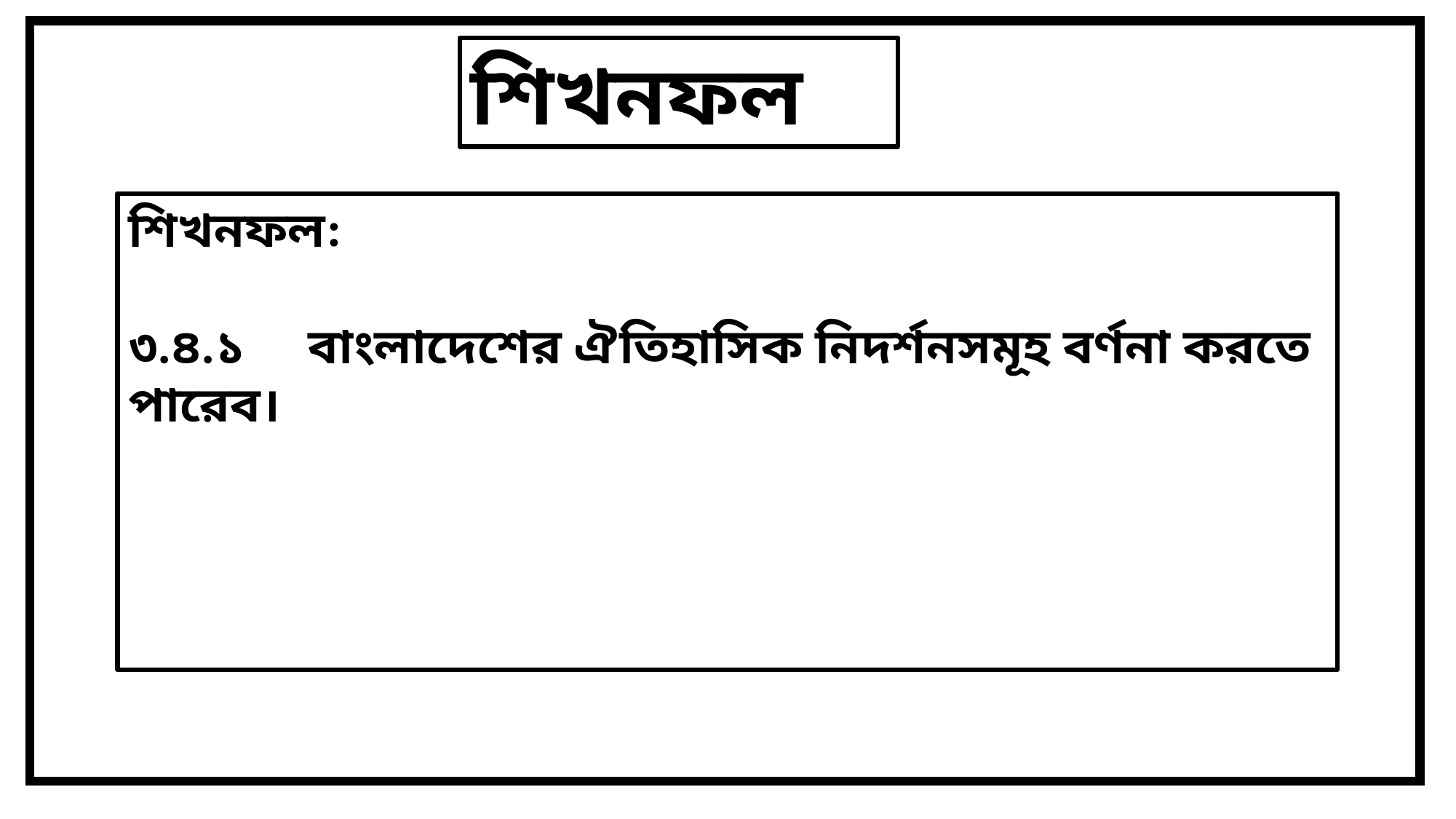

শিখনফল
শিখনফল:

৩.৪.১     বাংলাদেশের ঐতিহাসিক নিদর্শনসমূহ বর্ণনা করতে পারেব।